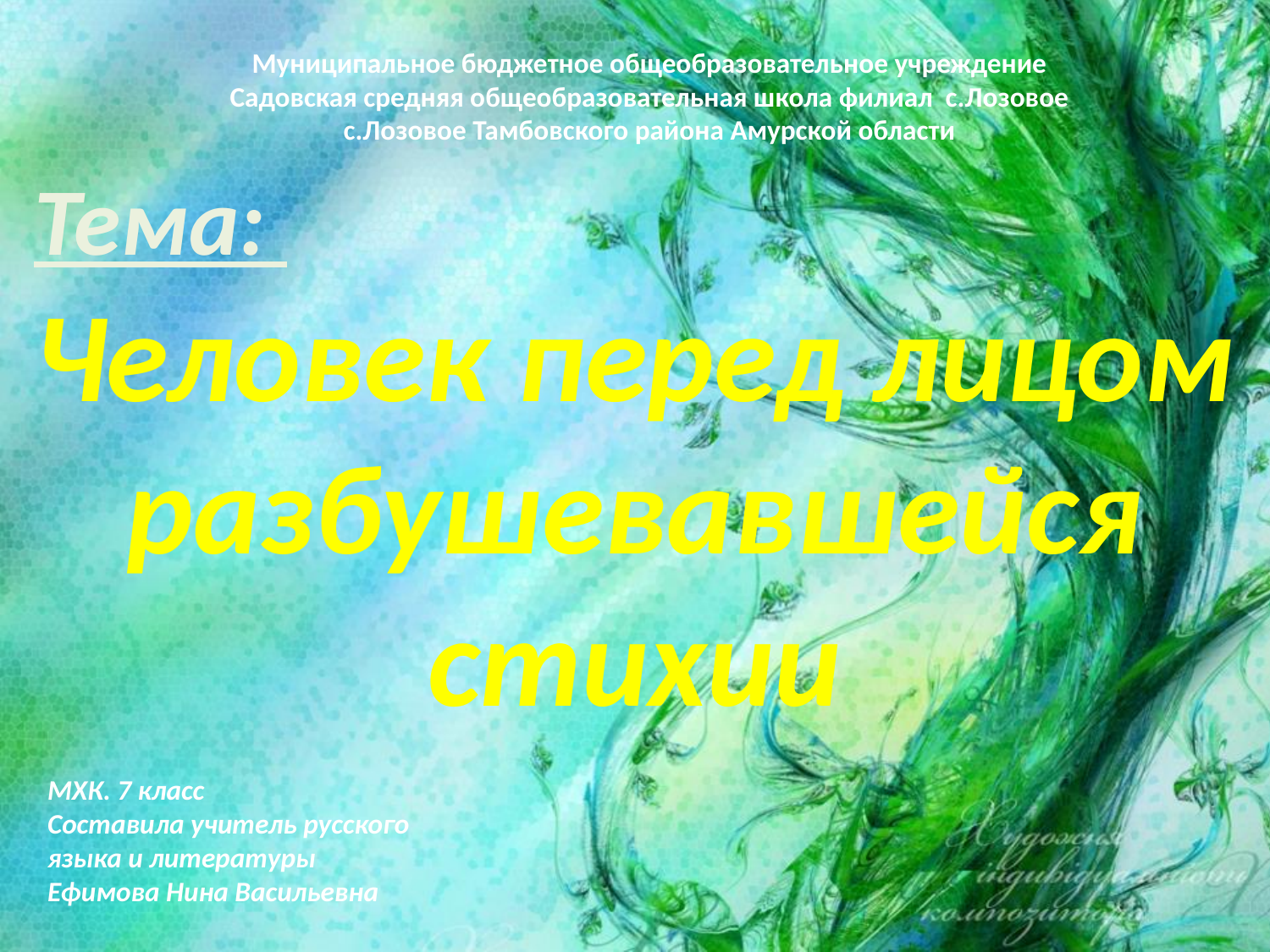

Муниципальное бюджетное общеобразовательное учреждение
Садовская средняя общеобразовательная школа филиал  с.Лозовое
с.Лозовое Тамбовского района Амурской области
 Тема:
Человек перед лицом разбушевавшейся стихии
МХК. 7 класс
Составила учитель русского языка и литературы
Ефимова Нина Васильевна